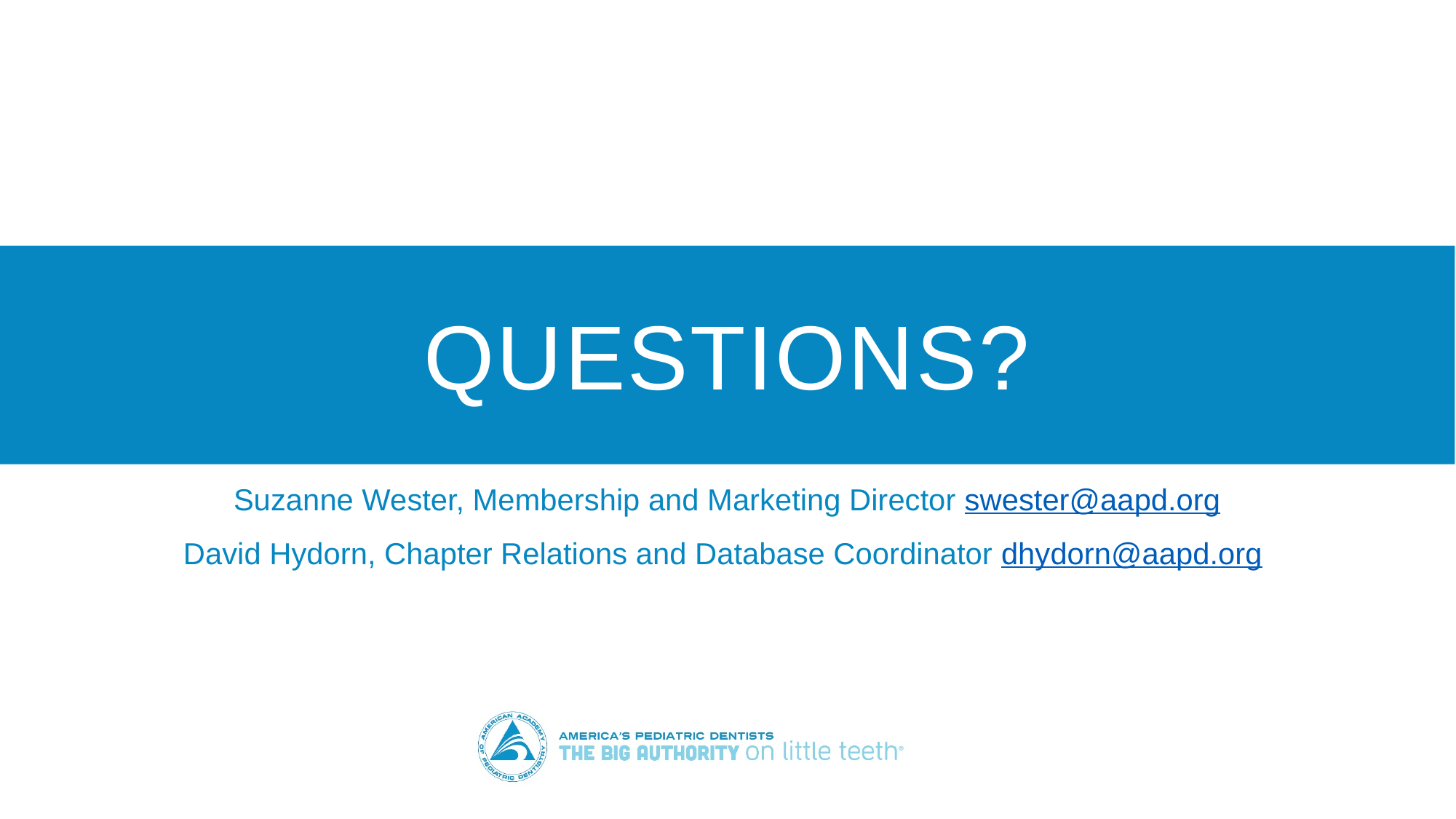

# Questions?
Suzanne Wester, Membership and Marketing Director swester@aapd.org
David Hydorn, Chapter Relations and Database Coordinator dhydorn@aapd.org